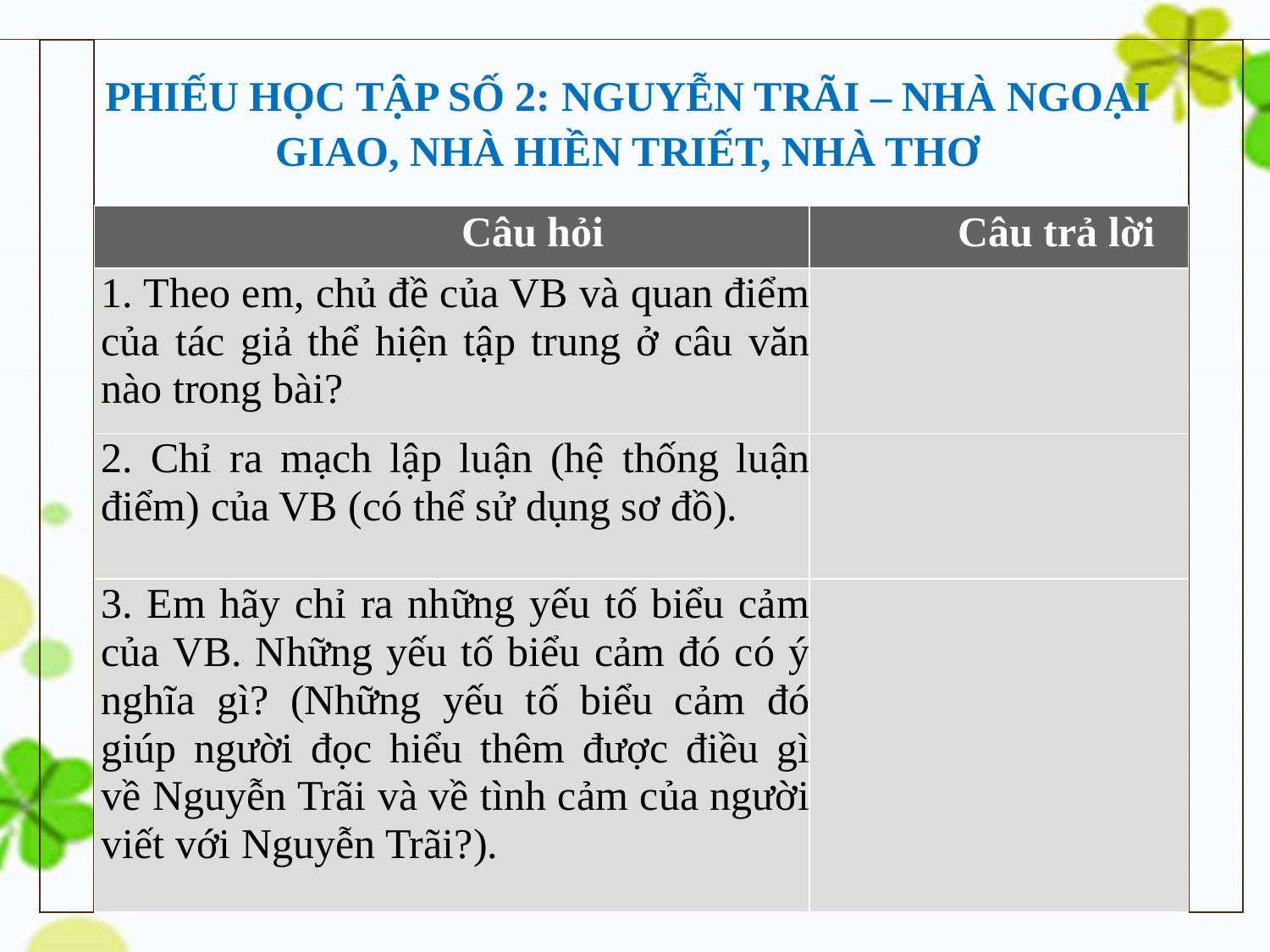

PHIẾU HỌC TẬP SỐ 2: NGUYỄN TRÃI – NHÀ NGOẠI GIAO, NHÀ HIỀN TRIẾT, NHÀ THƠ
| Câu hỏi | Câu trả lời |
| --- | --- |
| 1. Theo em, chủ đề của VB và quan điểm của tác giả thể hiện tập trung ở câu văn nào trong bài? |  |
| 2. Chỉ ra mạch lập luận (hệ thống luận điểm) của VB (có thể sử dụng sơ đồ). |  |
| 3. Em hãy chỉ ra những yếu tố biểu cảm của VB. Những yếu tố biểu cảm đó có ý nghĩa gì? (Những yếu tố biểu cảm đó giúp người đọc hiểu thêm được điều gì về Nguyễn Trãi và về tình cảm của người viết với Nguyễn Trãi?). |  |